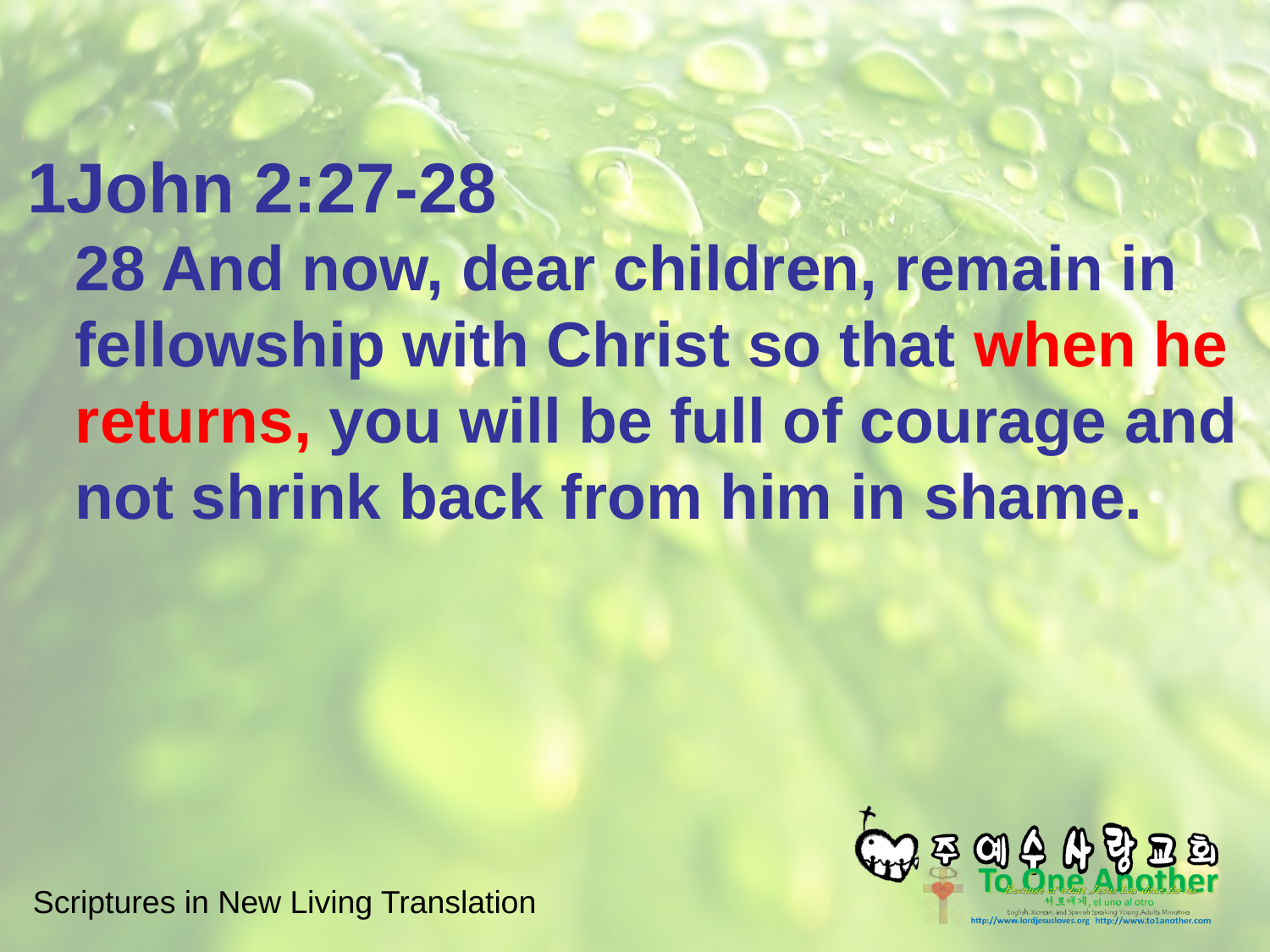

#
1John 2:27-28
28 And now, dear children, remain in fellowship with Christ so that when he returns, you will be full of courage and not shrink back from him in shame.